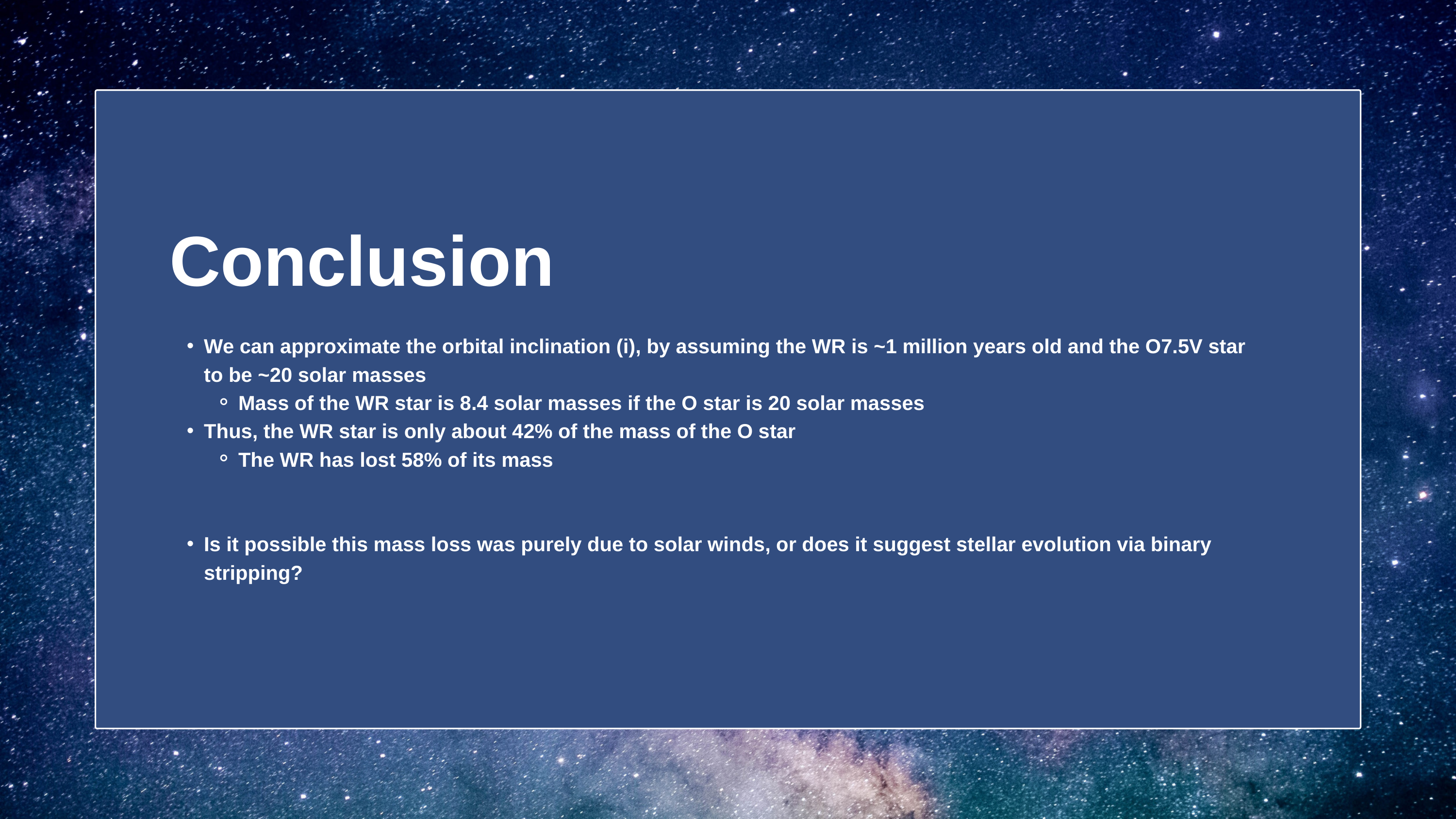

Conclusion
We can approximate the orbital inclination (i), by assuming the WR is ~1 million years old and the O7.5V star to be ~20 solar masses
Mass of the WR star is 8.4 solar masses if the O star is 20 solar masses
Thus, the WR star is only about 42% of the mass of the O star
The WR has lost 58% of its mass

Is it possible this mass loss was purely due to solar winds, or does it suggest stellar evolution via binary stripping?